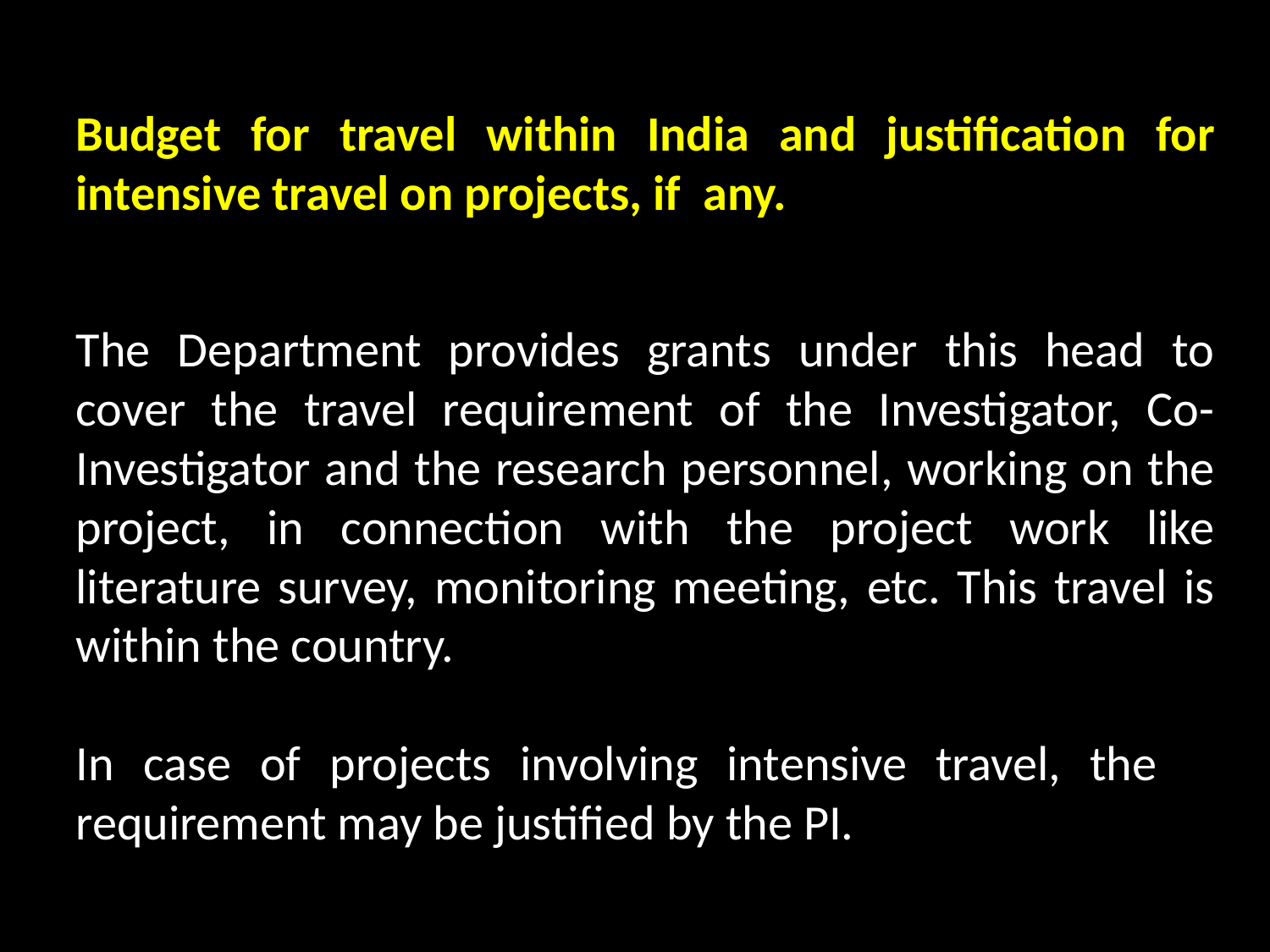

Budget for travel within India and justification for intensive travel on projects, if  any.

The Department provides grants under this head to cover the travel requirement of the Investigator, Co-Investigator and the research personnel, working on the project, in connection with the project work like literature survey, monitoring meeting, etc. This travel is within the country.

In case of projects involving intensive travel, the   requirement may be justified by the PI.